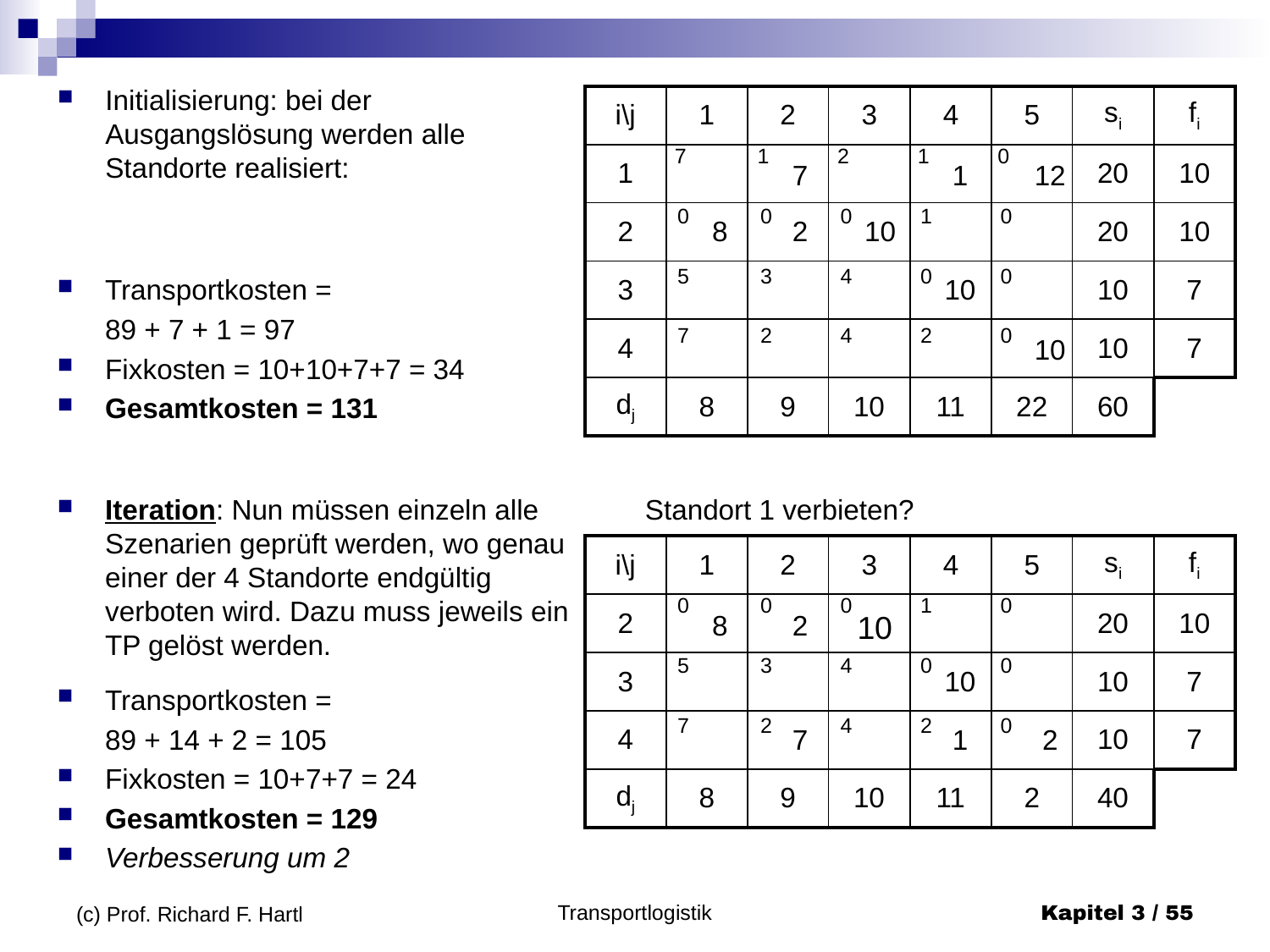

Initialisierung: bei der Ausgangslösung werden alle Standorte realisiert:
| i\j | 1 | 2 | 3 | 4 | 5 | si | fi |
| --- | --- | --- | --- | --- | --- | --- | --- |
| 1 |  |  |  |  |  | 20 | 10 |
| 2 |  |  |  |  |  | 20 | 10 |
| 3 |  |  |  |  |  | 10 | 7 |
| 4 |  |  |  |  |  | 10 | 7 |
| dj | 8 | 9 | 10 | 11 | 22 | 60 |  |
7
1
2
1
0
0
0
0
1
0
5
3
4
0
0
7
2
4
2
0
7
1
12
8
2
10
Transportkosten =
	89 + 7 + 1 = 97
Fixkosten = 10+10+7+7 = 34
Gesamtkosten = 131
10
10
Iteration: Nun müssen einzeln alle Szenarien geprüft werden, wo genau einer der 4 Standorte endgültig verboten wird. Dazu muss jeweils ein TP gelöst werden.
	Standort 1 verbieten?
| i\j | 1 | 2 | 3 | 4 | 5 | si | fi |
| --- | --- | --- | --- | --- | --- | --- | --- |
| 2 |  |  |  |  |  | 20 | 10 |
| 3 |  |  |  |  |  | 10 | 7 |
| 4 |  |  |  |  |  | 10 | 7 |
| dj | 8 | 9 | 10 | 11 | 2 | 40 |  |
0
0
0
1
0
5
3
4
0
0
7
2
4
2
0
8
2
10
10
Transportkosten =
	89 + 14 + 2 = 105
Fixkosten = 10+7+7 = 24
Gesamtkosten = 129
Verbesserung um 2
7
1
2
(c) Prof. Richard F. Hartl
Transportlogistik
Kapitel 3 / 55